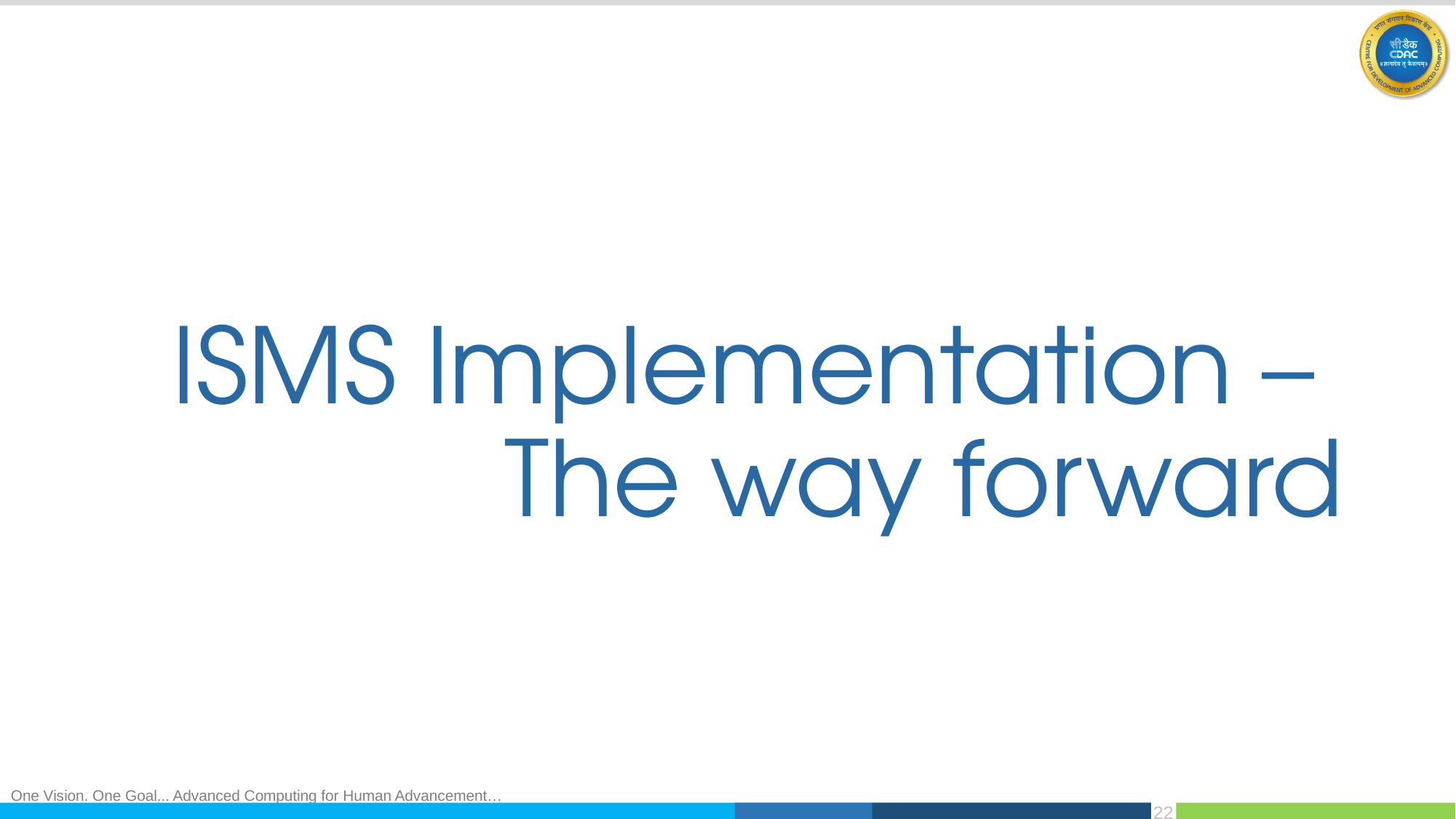

# ISMS Implementation – The way forward
22